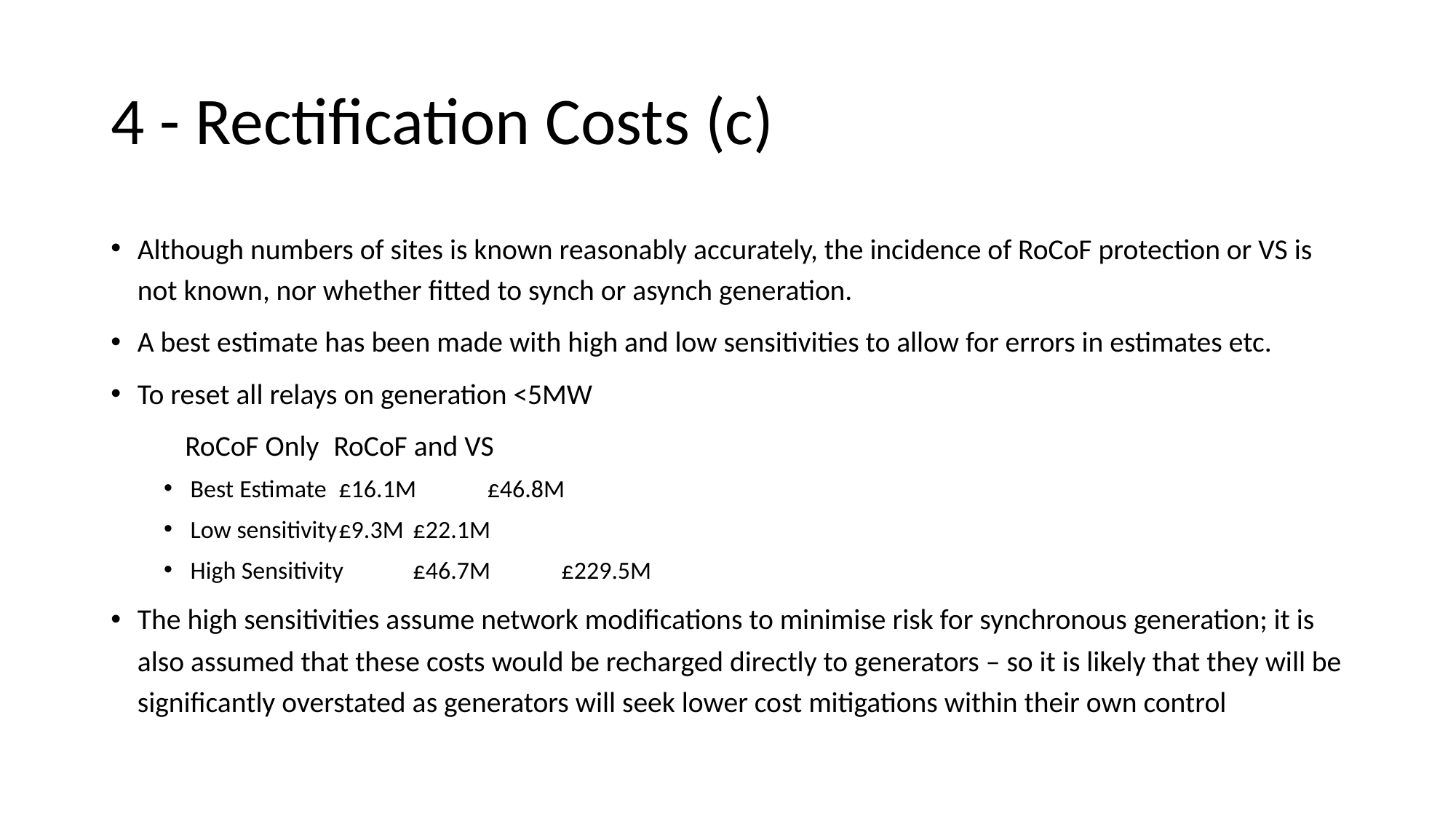

# 4 - Rectification Costs (c)
Although numbers of sites is known reasonably accurately, the incidence of RoCoF protection or VS is not known, nor whether fitted to synch or asynch generation.
A best estimate has been made with high and low sensitivities to allow for errors in estimates etc.
To reset all relays on generation <5MW
				RoCoF Only	RoCoF and VS
Best Estimate		£16.1M		£46.8M
Low sensitivity		£9.3M		£22.1M
High Sensitivity		£46.7M		£229.5M
The high sensitivities assume network modifications to minimise risk for synchronous generation; it is also assumed that these costs would be recharged directly to generators – so it is likely that they will be significantly overstated as generators will seek lower cost mitigations within their own control